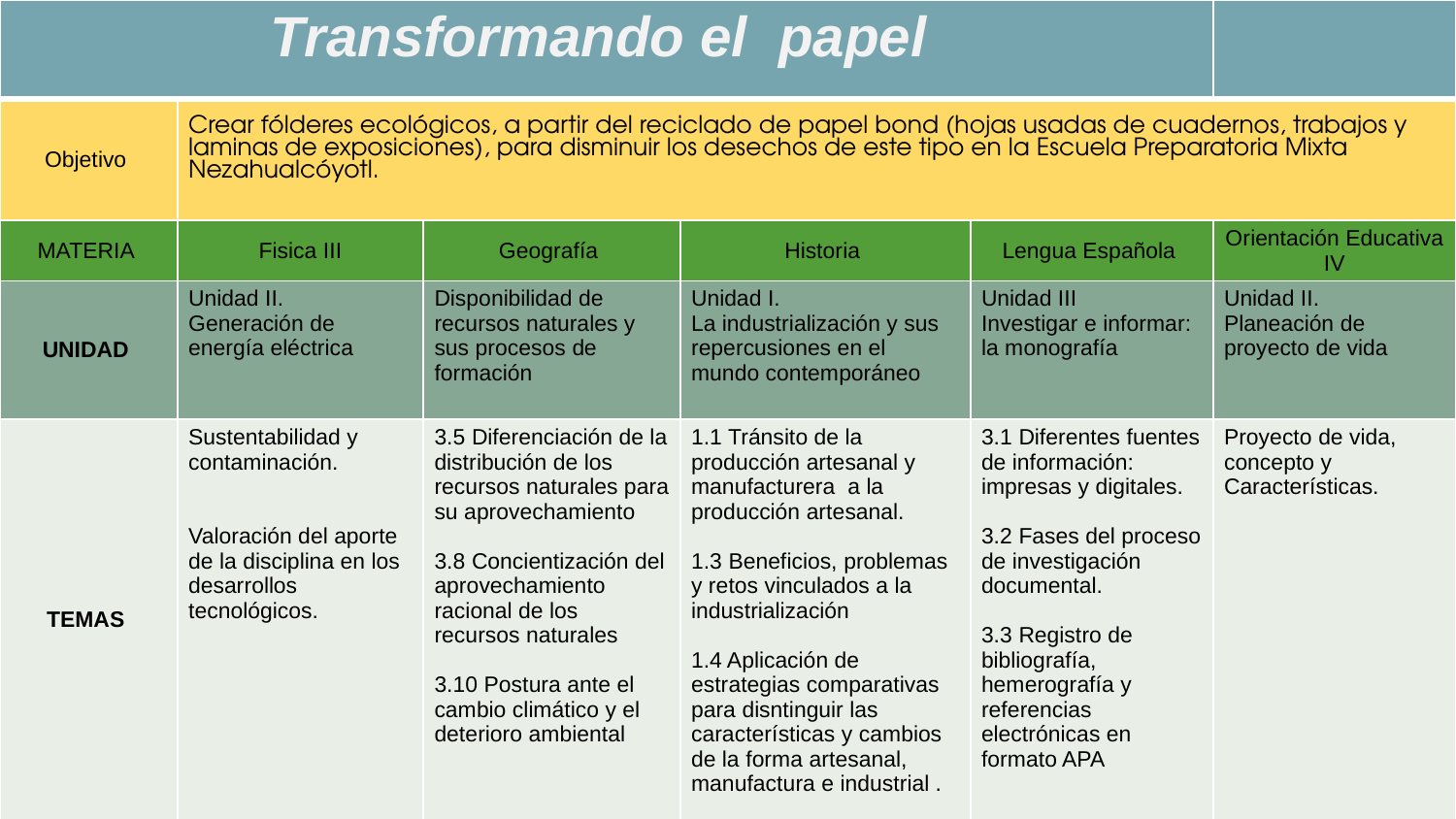

| Transformando el papel |  |  |  |  |  |
| --- | --- | --- | --- | --- | --- |
| Objetivo | Crear fólderes ecológicos, a partir del reciclado de papel bond (hojas usadas de cuadernos, trabajos y laminas de exposiciones), para disminuir los desechos de este tipo en la Escuela Preparatoria Mixta Nezahualcóyotl. |  |  |  |  |
| MATERIA | Fisica III | Geografía | Historia | Lengua Española | Orientación Educativa IV |
| UNIDAD | Unidad II. Generación de energía eléctrica | Disponibilidad de recursos naturales y sus procesos de formación | Unidad I. La industrialización y sus repercusiones en el mundo contemporáneo | Unidad III Investigar e informar: la monografía | Unidad II. Planeación de proyecto de vida |
| TEMAS | Sustentabilidad y contaminación. Valoración del aporte de la disciplina en los desarrollos tecnológicos. | 3.5 Diferenciación de la distribución de los recursos naturales para su aprovechamiento 3.8 Concientización del aprovechamiento racional de los recursos naturales 3.10 Postura ante el cambio climático y el deterioro ambiental | 1.1 Tránsito de la producción artesanal y manufacturera a la producción artesanal. 1.3 Beneficios, problemas y retos vinculados a la industrialización 1.4 Aplicación de estrategias comparativas para disntinguir las características y cambios de la forma artesanal, manufactura e industrial . | 3.1 Diferentes fuentes de información: impresas y digitales. 3.2 Fases del proceso de investigación documental. 3.3 Registro de bibliografía, hemerografía y referencias electrónicas en formato APA | Proyecto de vida, concepto y Características. |